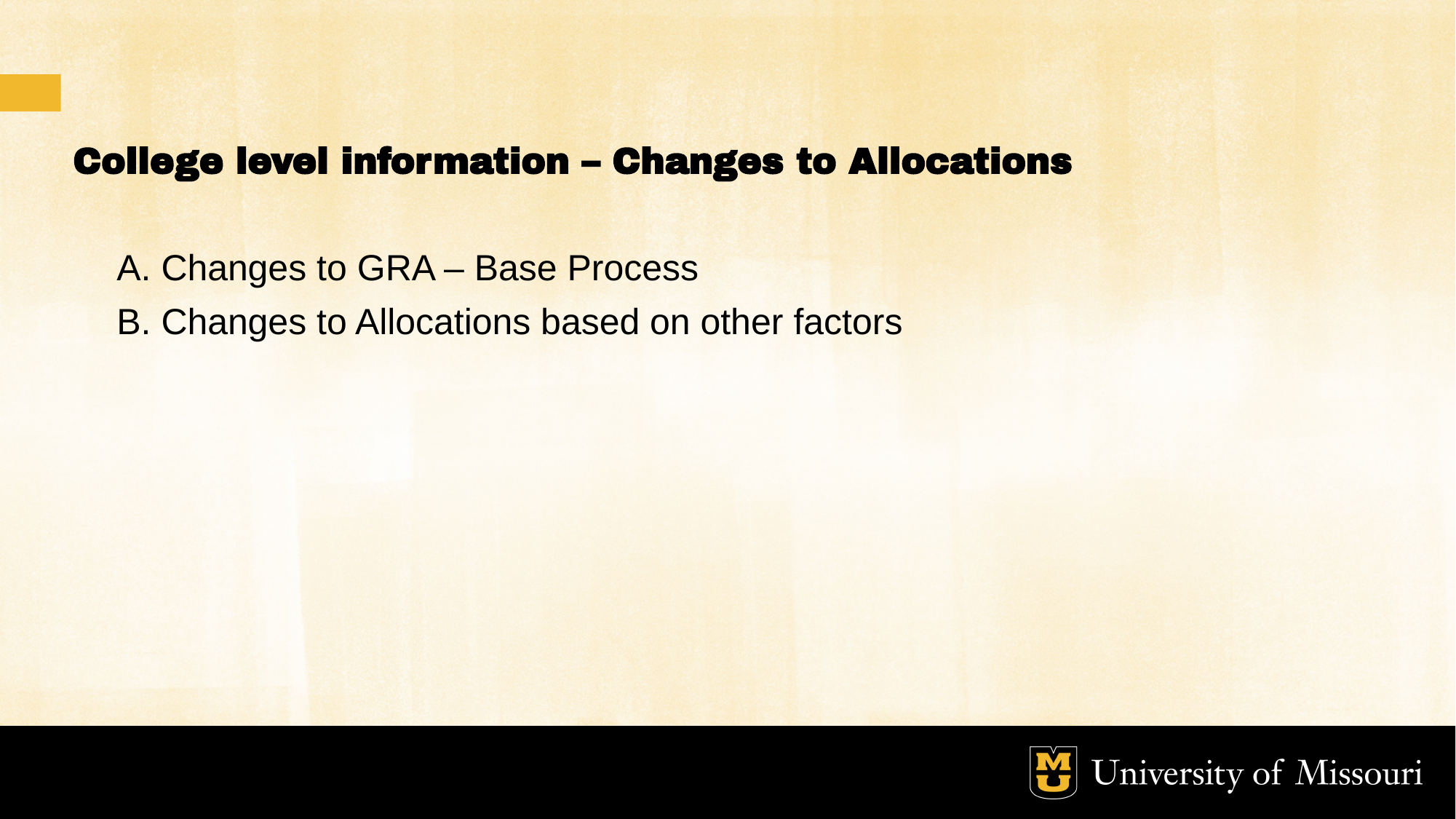

# College level information – Changes to Allocations
A. Changes to GRA – Base Process
B. Changes to Allocations based on other factors